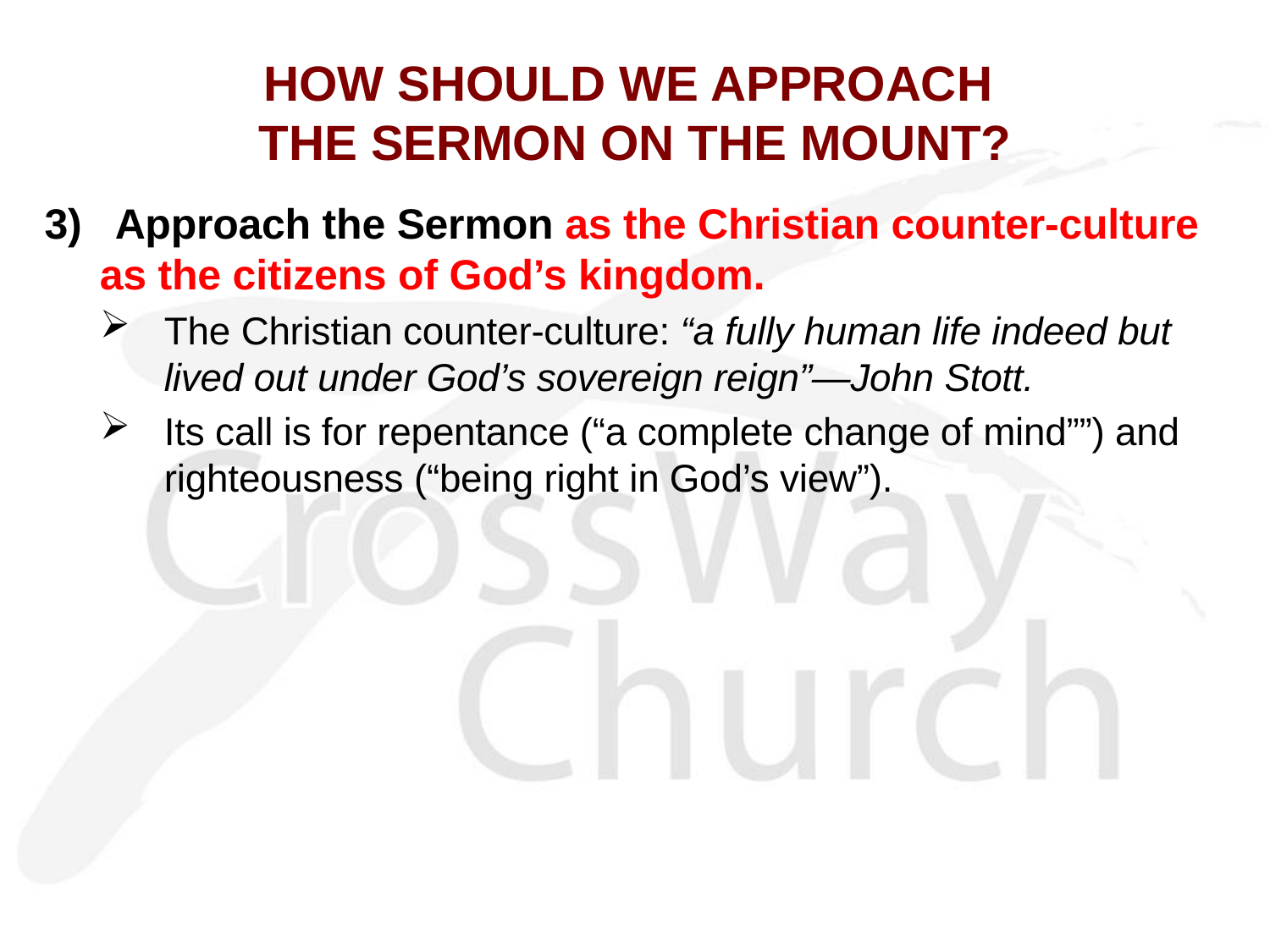

# HOW SHOULD WE APPROACH THE SERMON ON THE MOUNT?
3)   Approach the Sermon as the Christian counter-culture as the citizens of God’s kingdom.
The Christian counter-culture: “a fully human life indeed but lived out under God’s sovereign reign”—John Stott.
Its call is for repentance (“a complete change of mind””) and righteousness (“being right in God’s view”).